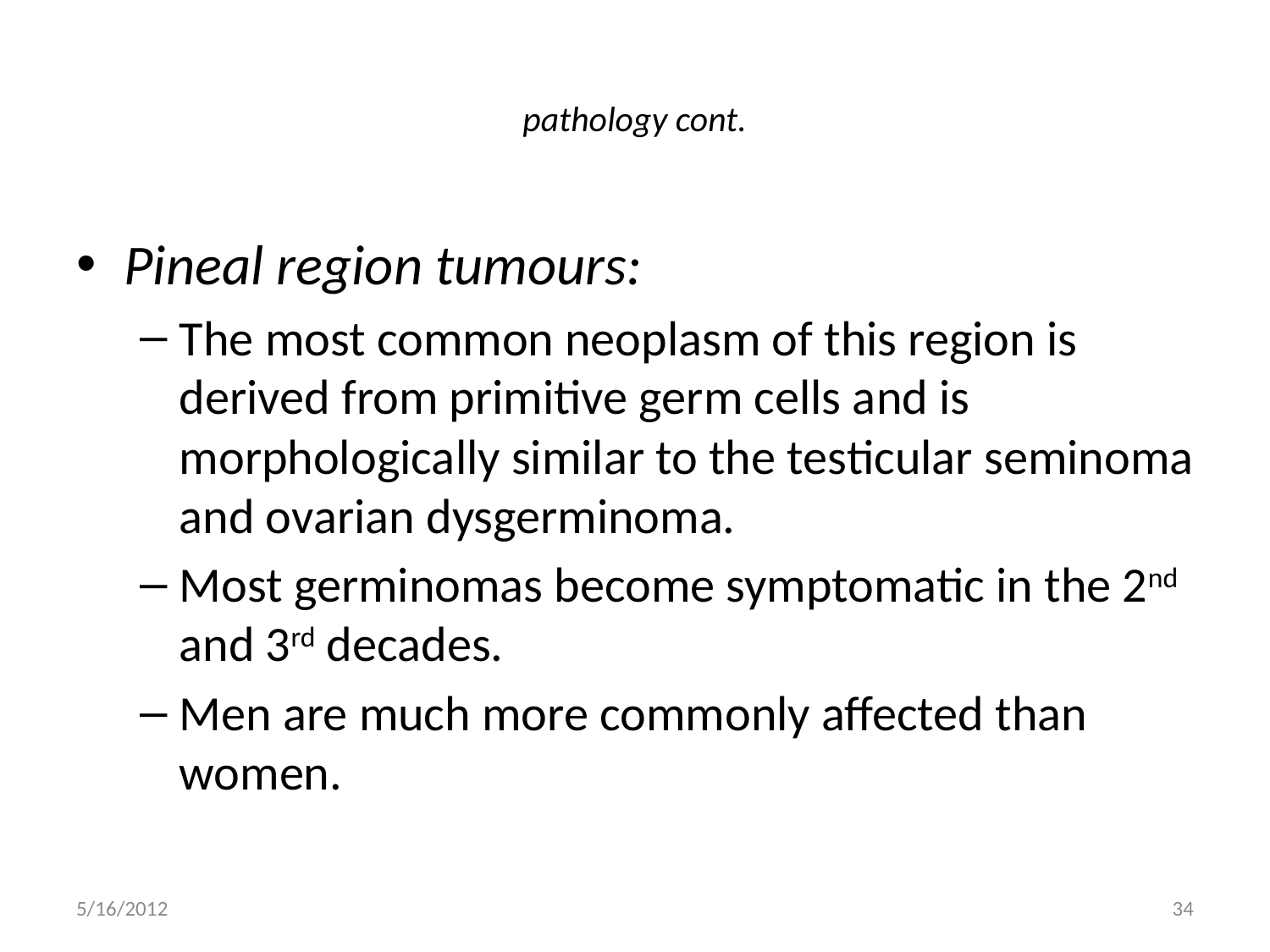

# pathology cont.
Pineal region tumours:
The most common neoplasm of this region is derived from primitive germ cells and is morphologically similar to the testicular seminoma and ovarian dysgerminoma.
Most germinomas become symptomatic in the 2nd and 3rd decades.
Men are much more commonly affected than women.
5/16/2012
34